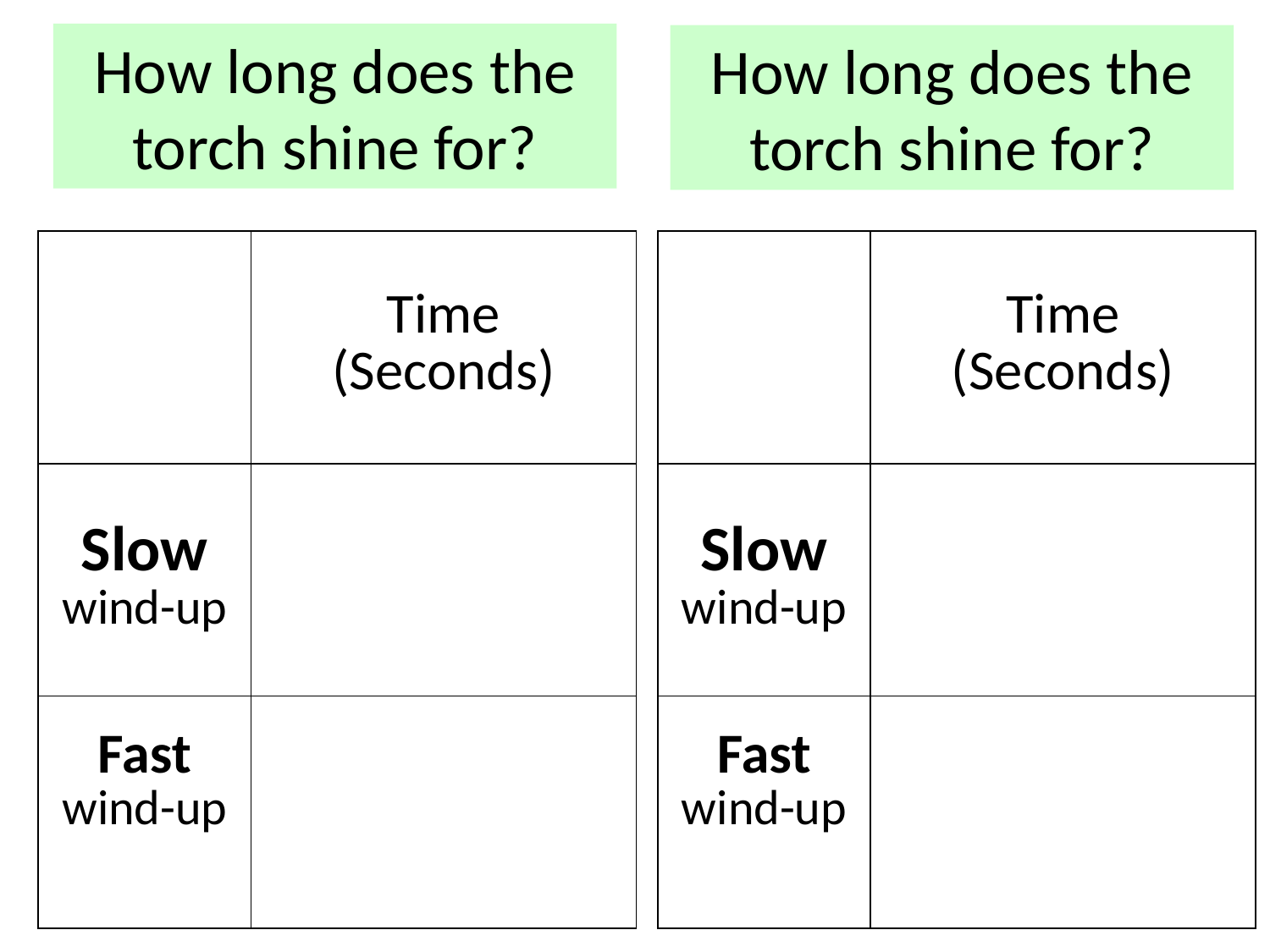

How long does the torch shine for?
How long does the torch shine for?
|  | Time (Seconds) |
| --- | --- |
| Slow wind-up |  |
| Fast wind-up |  |
|  | Time (Seconds) |
| --- | --- |
| Slow wind-up |  |
| Fast wind-up |  |